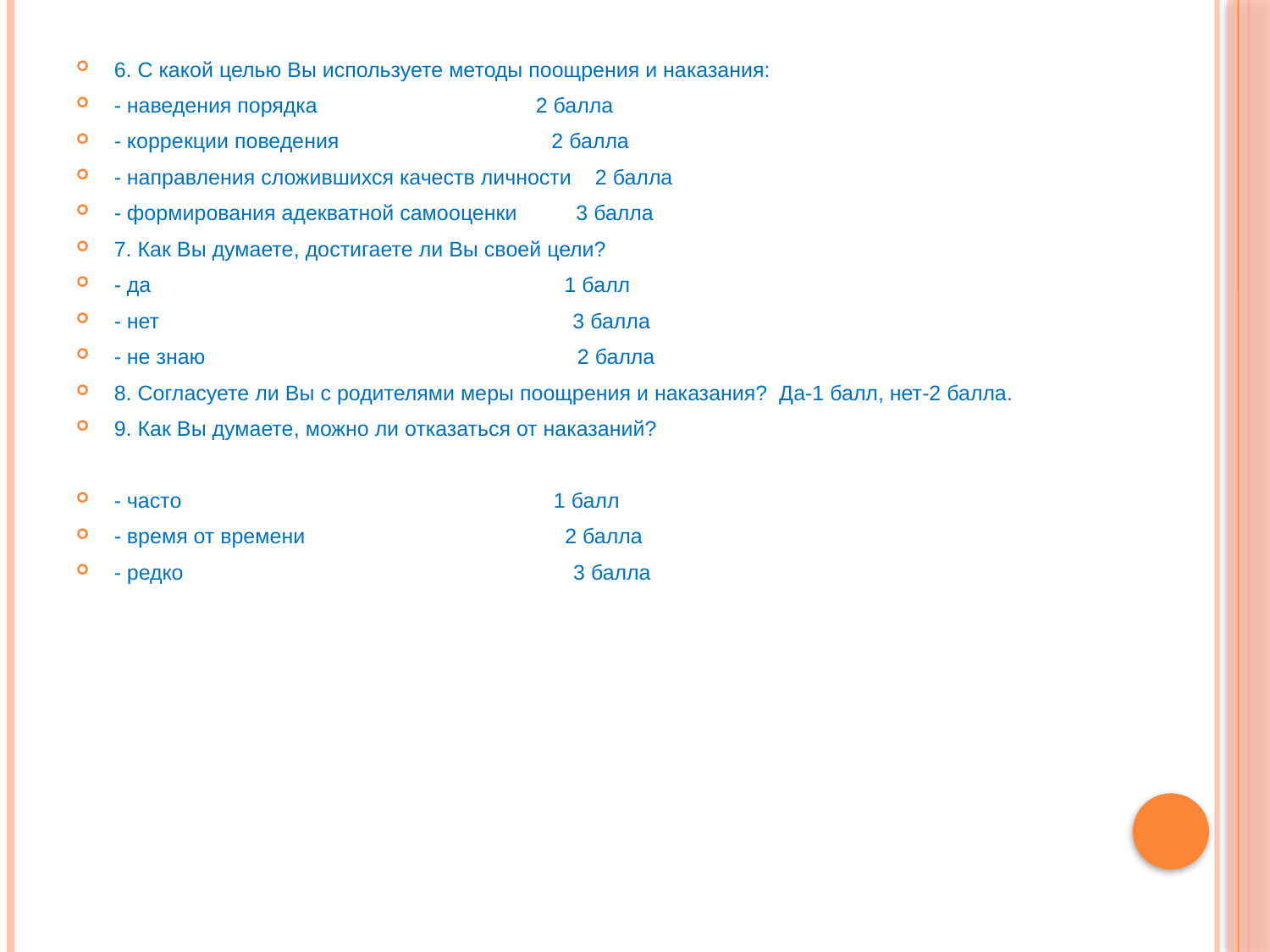

#
6. С какой целью Вы используете методы поощрения и наказания:
- наведения порядка                                     2 балла
- коррекции поведения                                    2 балла
- направления сложившихся качеств личности    2 балла
- формирования адекватной самооценки          3 балла
7. Как Вы думаете, достигаете ли Вы своей цели?
- да                                                                      1 балл
- нет                                                                      3 балла
- не знаю                                                               2 балла
8. Согласуете ли Вы с родителями меры поощрения и наказания?  Да-1 балл, нет-2 балла.
9. Как Вы думаете, можно ли отказаться от наказаний?

- часто                                                               1 балл
- время от времени                                            2 балла
- редко                                                                  3 балла